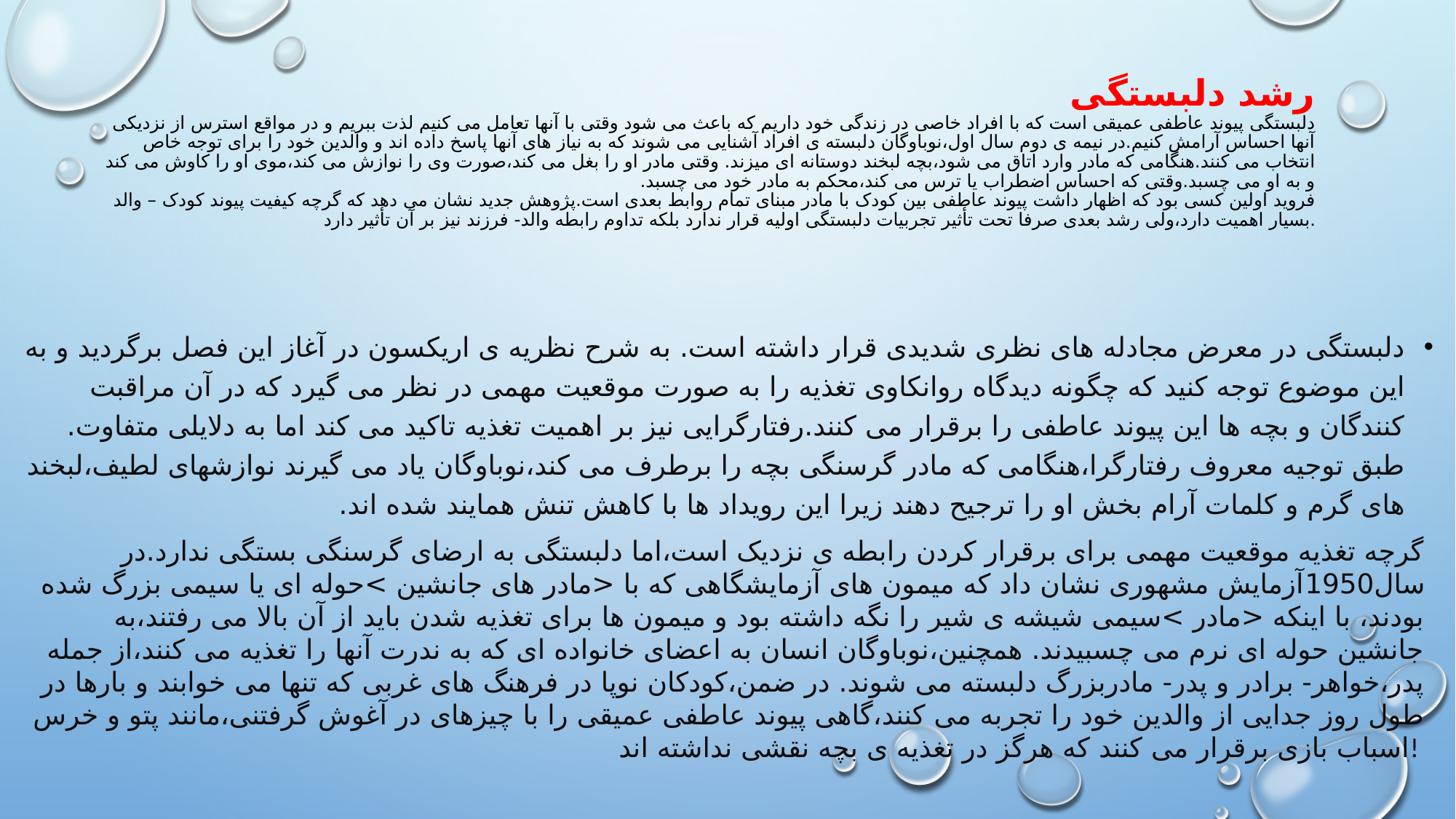

# رشد دلبستگی دلبستگی پیوند عاطفی عمیقی است که با افراد خاصی در زندگی خود داریم که باعث می شود وقتی با آنها تعامل می کنیم لذت ببریم و در مواقع استرس از نزدیکی آنها احساس آرامش کنیم.در نیمه ی دوم سال اول،نوباوگان دلبسته ی افراد آشنایی می شوند که به نیاز های آنها پاسخ داده اند و والدین خود را برای توجه خاص انتخاب می کنند.هنگامی که مادر وارد اتاق می شود،بچه لبخند دوستانه ای میزند. وقتی مادر او را بغل می کند،صورت وی را نوازش می کند،موی او را کاوش می کند و به او می چسبد.وقتی که احساس اضطراب یا ترس می کند،محکم به مادر خود می چسبد. فروید اولین کسی بود که اظهار داشت پیوند عاطفی بین کودک با مادر مبنای تمام روابط بعدی است.پژوهش جدید نشان می دهد که گرچه کیفیت پیوند کودک – والد بسیار اهمیت دارد،ولی رشد بعدی صرفا تحت تأثیر تجربیات دلبستگی اولیه قرار ندارد بلکه تداوم رابطه والد- فرزند نیز بر آن تأثیر دارد.
دلبستگی در معرض مجادله های نظری شدیدی قرار داشته است. به شرح نظریه ی اریکسون در آغاز این فصل برگردید و به این موضوع توجه کنید که چگونه دیدگاه روانکاوی تغذیه را به صورت موقعیت مهمی در نظر می گیرد که در آن مراقبت کنندگان و بچه ها این پیوند عاطفی را برقرار می کنند.رفتارگرایی نیز بر اهمیت تغذیه تاکید می کند اما به دلایلی متفاوت. طبق توجیه معروف رفتارگرا،هنگامی که مادر گرسنگی بچه را برطرف می کند،نوباوگان یاد می گیرند نوازشهای لطیف،لبخند های گرم و کلمات آرام بخش او را ترجیح دهند زیرا این رویداد ها با کاهش تنش همایند شده اند.
گرچه تغذیه موقعیت مهمی برای برقرار کردن رابطه ی نزدیک است،اما دلبستگی به ارضای گرسنگی بستگی ندارد.در سال1950آزمایش مشهوری نشان داد که میمون های آزمایشگاهی که با <مادر های جانشین >حوله ای یا سیمی بزرگ شده بودند، با اینکه <مادر >سیمی شیشه ی شیر را نگه داشته بود و میمون ها برای تغذیه شدن باید از آن بالا می رفتند،به جانشین حوله ای نرم می چسبیدند. همچنین،نوباوگان انسان به اعضای خانواده ای که به ندرت آنها را تغذیه می کنند،از جمله پدر،خواهر- برادر و پدر- مادربزرگ دلبسته می شوند. در ضمن،کودکان نوپا در فرهنگ های غربی که تنها می خوابند و بارها در طول روز جدایی از والدین خود را تجربه می کنند،گاهی پیوند عاطفی عمیقی را با چیزهای در آغوش گرفتنی،مانند پتو و خرس اسباب بازی برقرار می کنند که هرگز در تغذیه ی بچه نقشی نداشته اند!